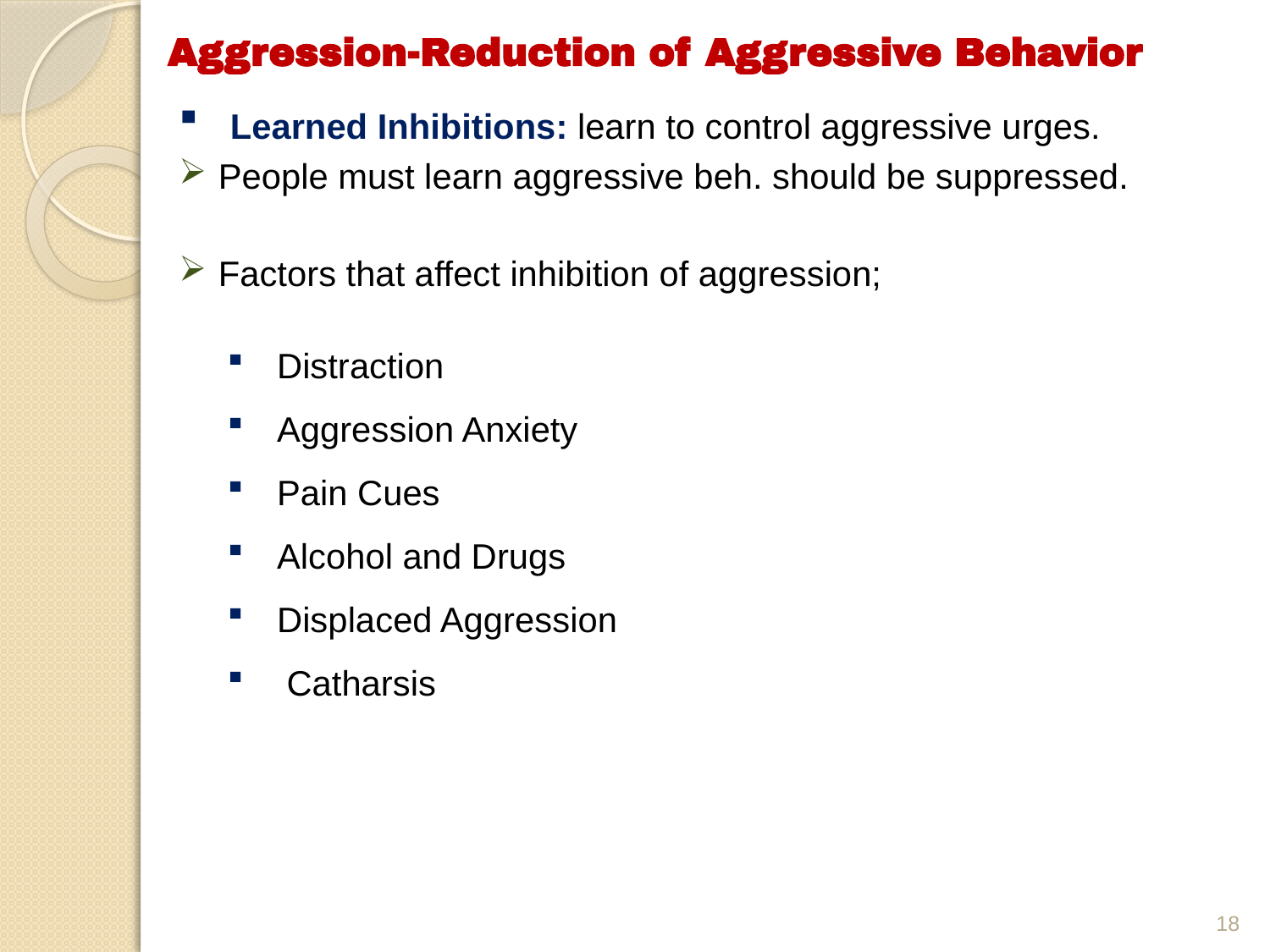

# Aggression-Reduction of Aggressive Behavior
 Learned Inhibitions: learn to control aggressive urges.
People must learn aggressive beh. should be suppressed.

Factors that affect inhibition of aggression;

  Distraction
  Aggression Anxiety
  Pain Cues
  Alcohol and Drugs
  Displaced Aggression
   Catharsis
18